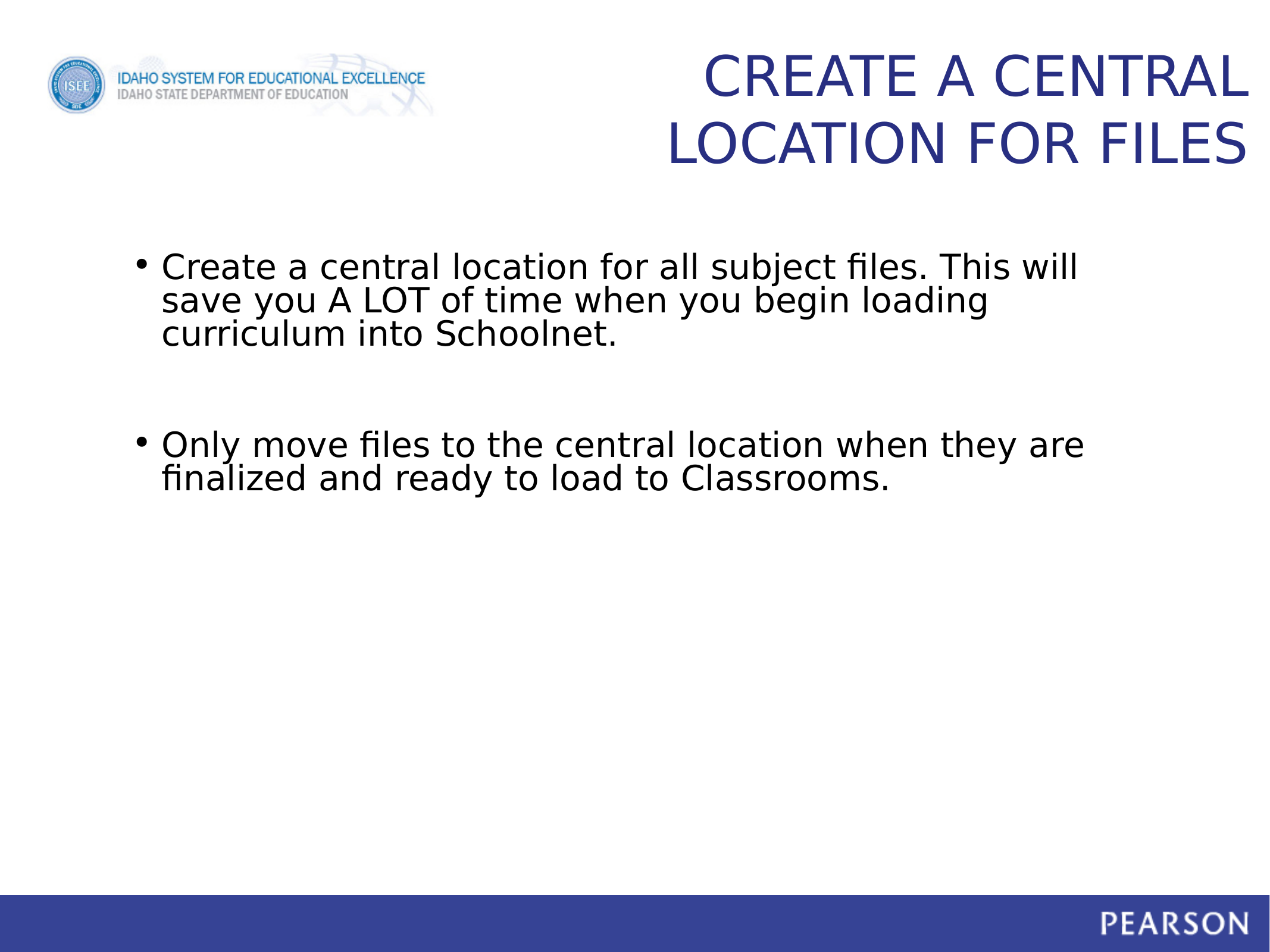

# CREATE A CENTRAL LOCATION FOR FILES
Create a central location for all subject files. This will save you A LOT of time when you begin loading curriculum into Schoolnet.

Only move files to the central location when they are finalized and ready to load to Classrooms.